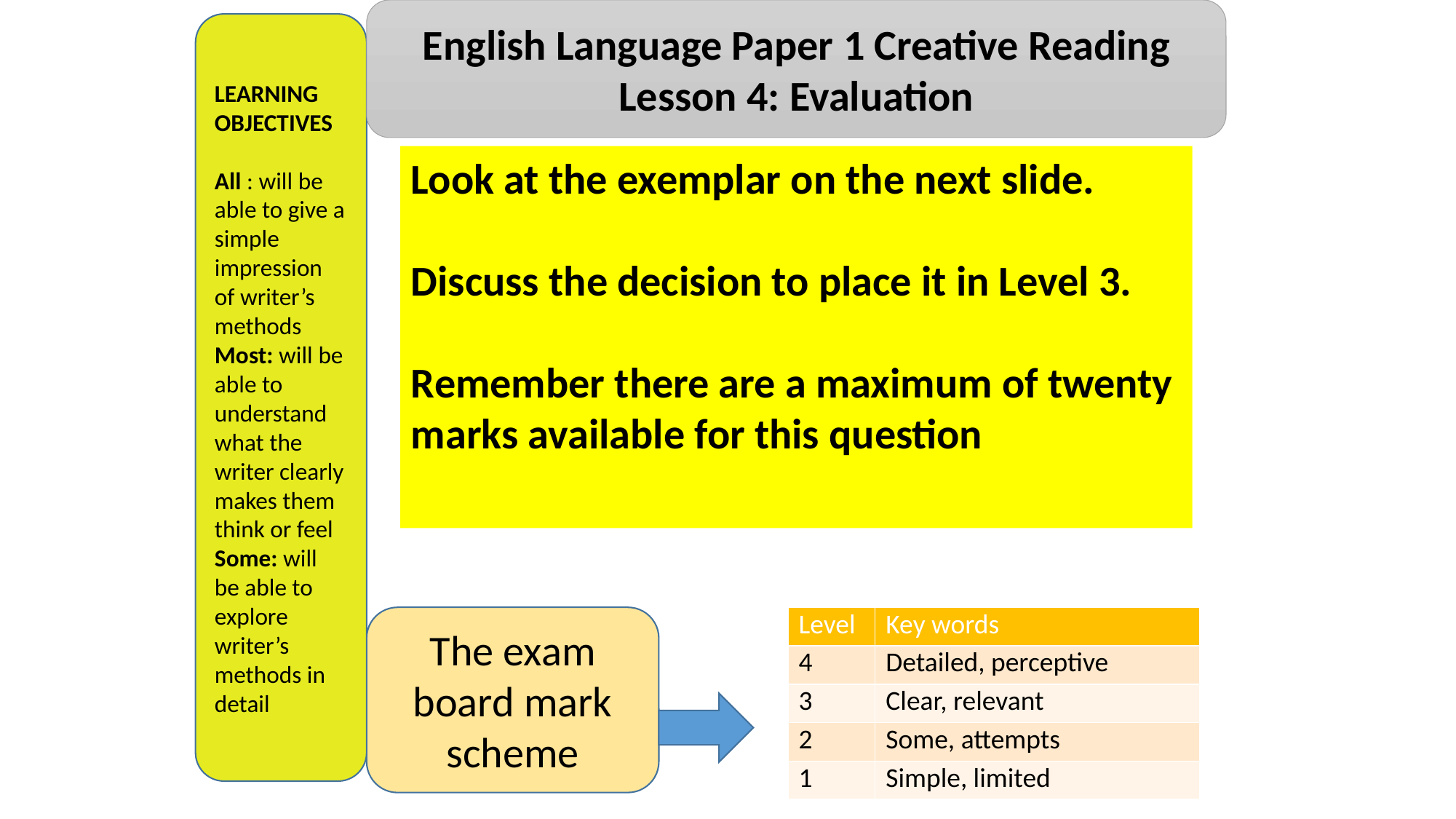

English Language Paper 1 Creative Reading
Lesson 4: Evaluation
LEARNING OBJECTIVES

All : will be able to give a simple impression of writer’s methods
Most: will be able to understand what the writer clearly makes them think or feel
Some: will be able to explore writer’s methods in detail
Look at the exemplar on the next slide.

Discuss the decision to place it in Level 3.

Remember there are a maximum of twenty marks available for this question

| Level | Key words |
| --- | --- |
| 4 | Detailed, perceptive |
| 3 | Clear, relevant |
| 2 | Some, attempts |
| 1 | Simple, limited |

The exam board mark scheme